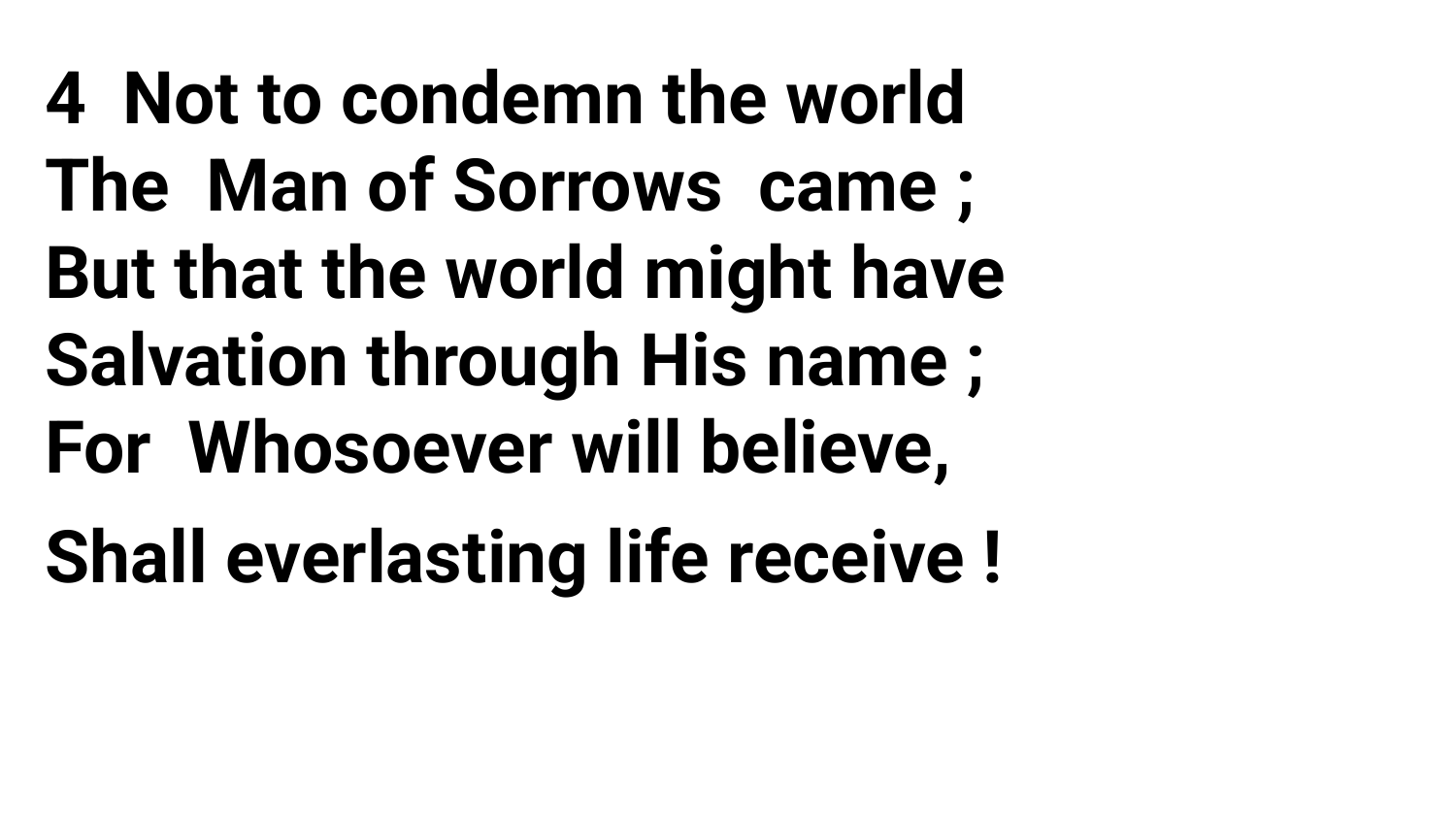

4  Not to condemn the world
The  Man of Sorrows  came ;
But that the world might have
Salvation through His name ;
For  Whosoever will believe,
Shall everlasting life receive !